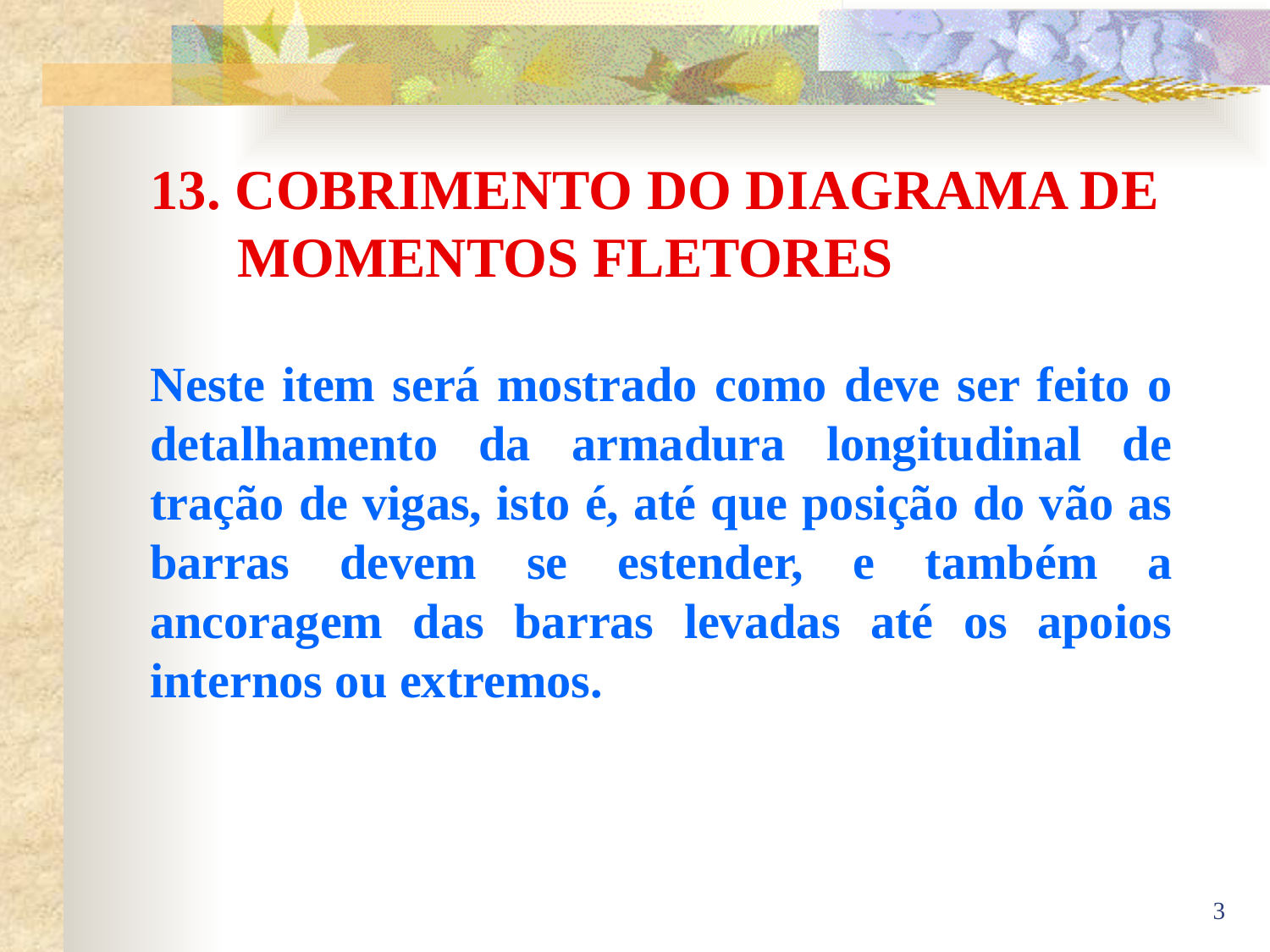

# 13. COBRIMENTO DO DIAGRAMA DE MOMENTOS FLETORES
Neste item será mostrado como deve ser feito o detalhamento da armadura longitudinal de tração de vigas, isto é, até que posição do vão as barras devem se estender, e também a ancoragem das barras levadas até os apoios internos ou extremos.
3